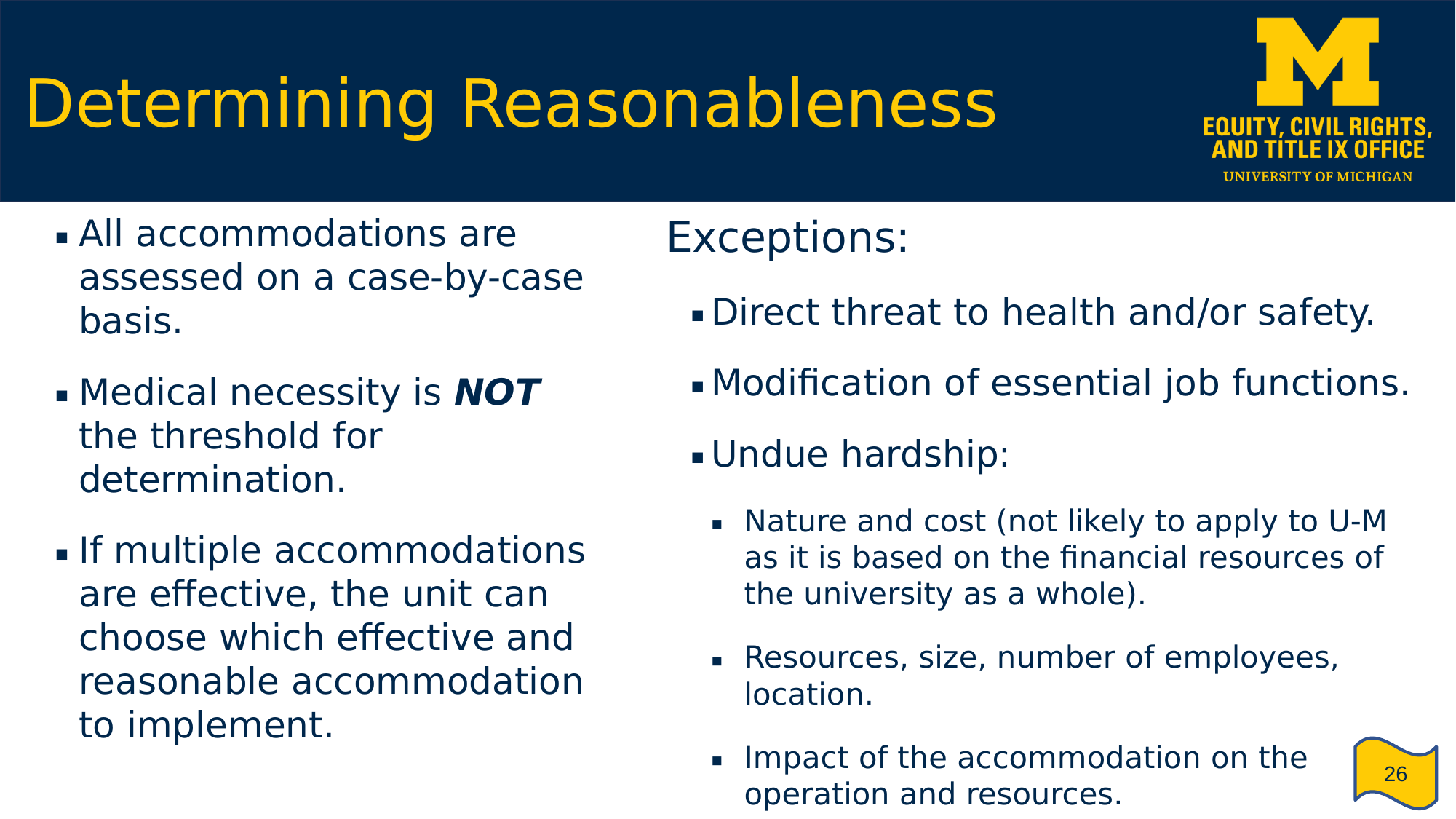

# Determining Reasonableness
All accommodations are assessed on a case-by-case basis.
Medical necessity is NOT the threshold for determination.
If multiple accommodations are effective, the unit can choose which effective and reasonable accommodation to implement.
Exceptions:
Direct threat to health and/or safety.
Modification of essential job functions.
Undue hardship:
Nature and cost (not likely to apply to U-M as it is based on the financial resources of the university as a whole).
Resources, size, number of employees, location.
Impact of the accommodation on the operation and resources.